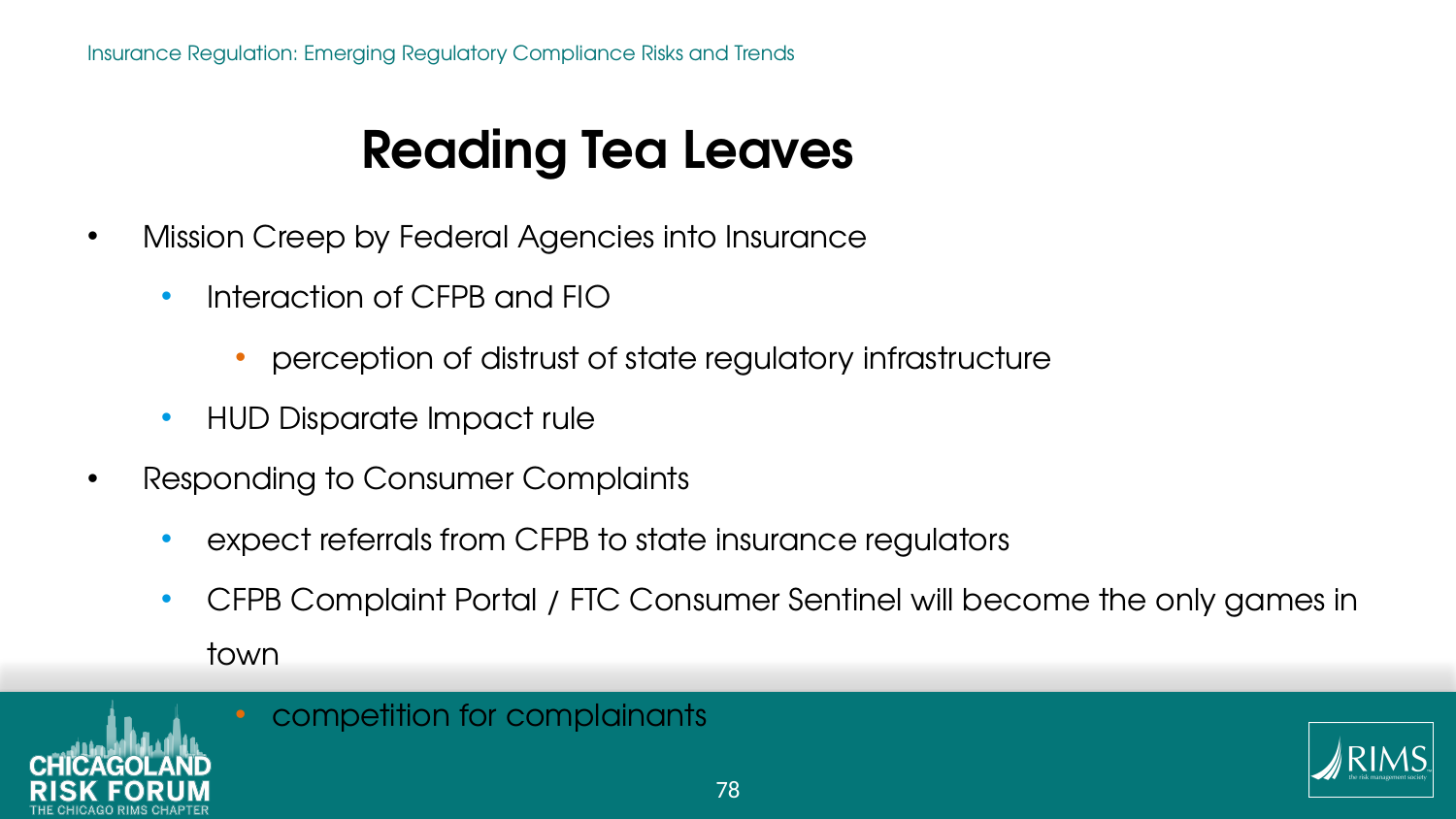

# Insurance Regulation: Emerging Regulatory Compliance Risks and Trends
			 		Reading Tea Leaves
Mission Creep by Federal Agencies into Insurance
Interaction of CFPB and FIO
perception of distrust of state regulatory infrastructure
HUD Disparate Impact rule
Responding to Consumer Complaints
expect referrals from CFPB to state insurance regulators
CFPB Complaint Portal / FTC Consumer Sentinel will become the only games in town
competition for complainants